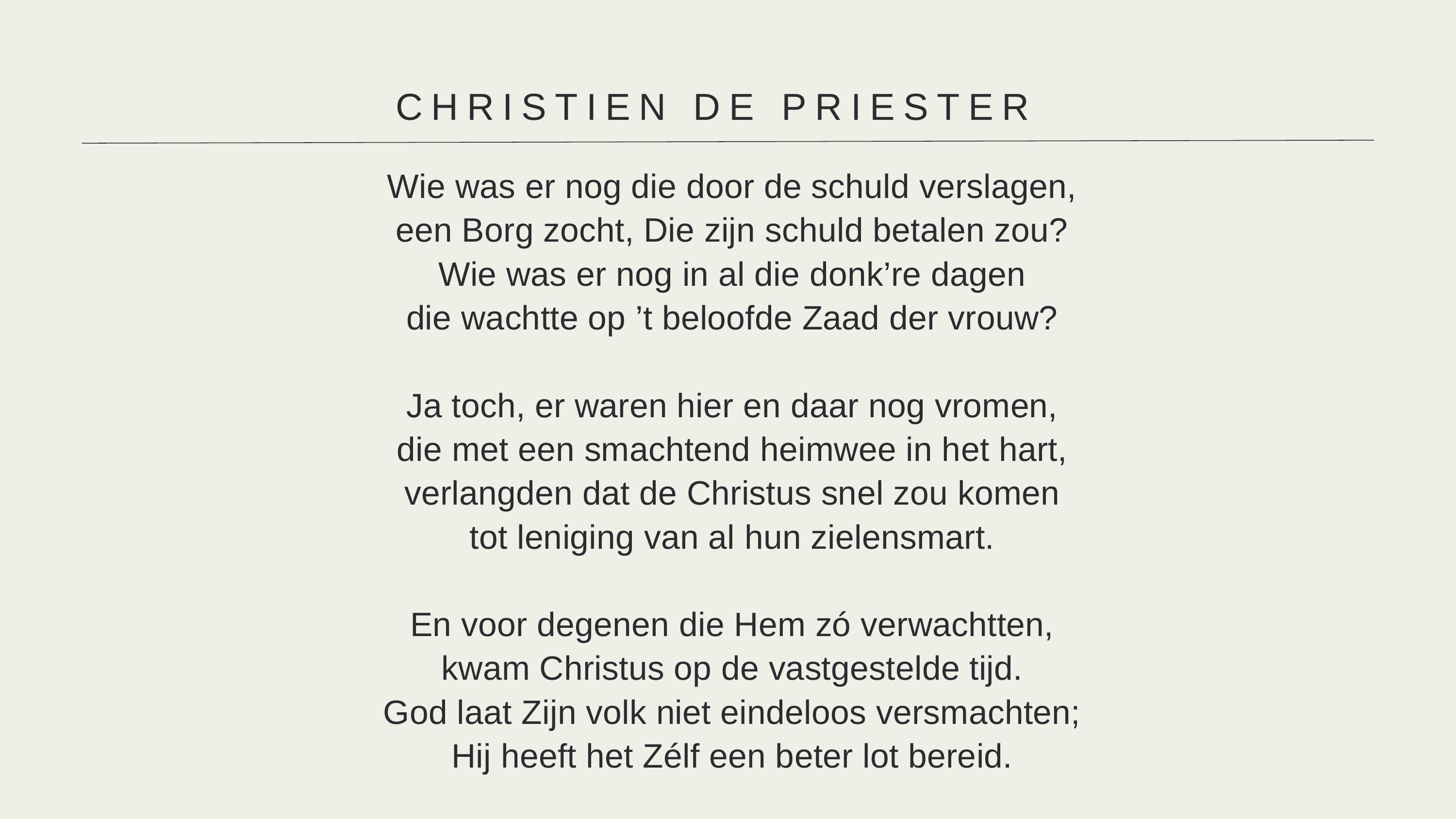

Wie was er nog die door de schuld verslagen,
 een Borg zocht, Die zijn schuld betalen zou?
 Wie was er nog in al die donk’re dagen
 die wachtte op ’t beloofde Zaad der vrouw?

 Ja toch, er waren hier en daar nog vromen,
 die met een smachtend heimwee in het hart,
 verlangden dat de Christus snel zou komen
 tot leniging van al hun zielensmart.

 En voor degenen die Hem zó verwachtten,
 kwam Christus op de vastgestelde tijd.
 God laat Zijn volk niet eindeloos versmachten;
 Hij heeft het Zélf een beter lot bereid.

CHRISTIEN DE PRIESTER